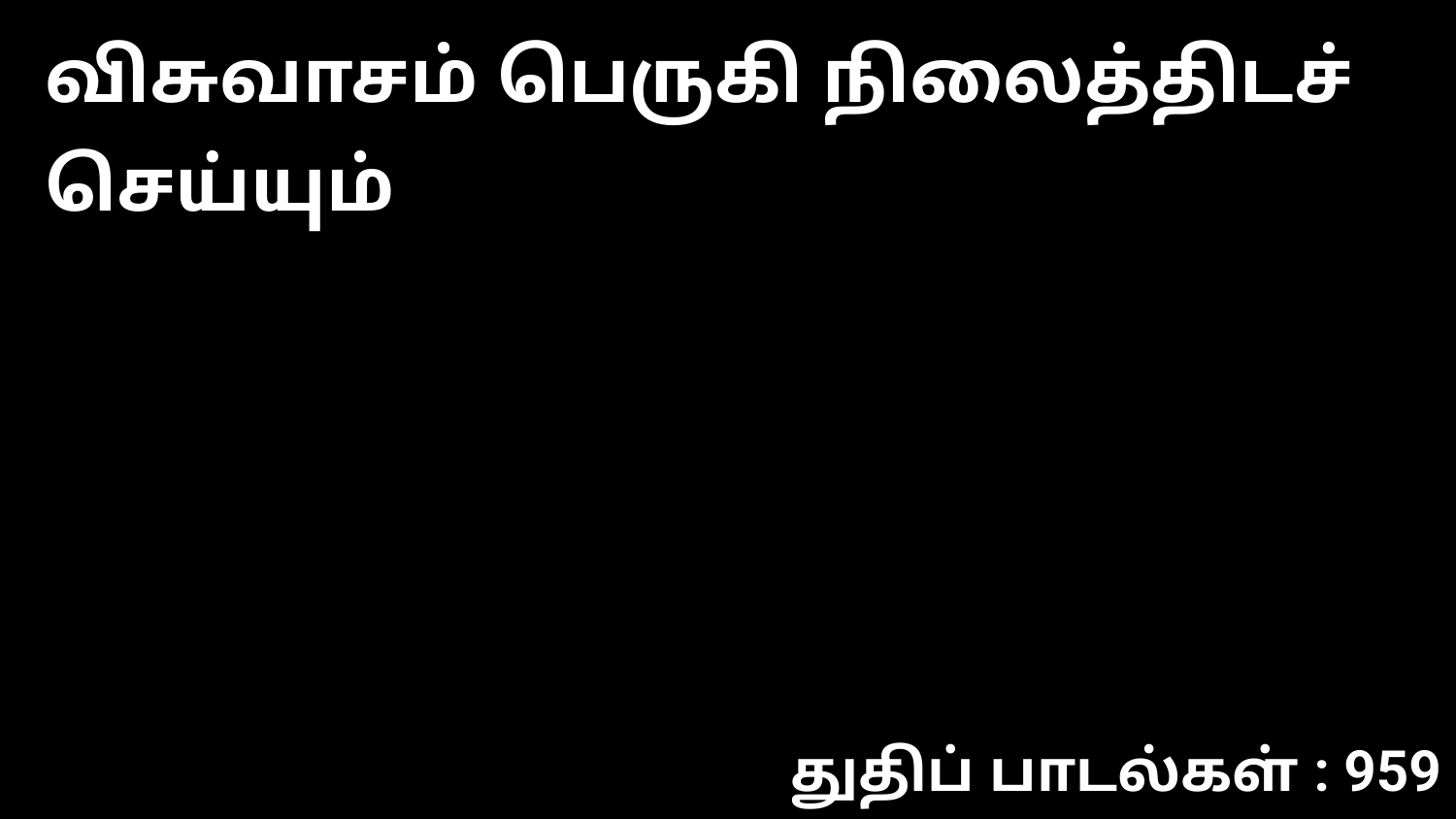

விசுவாசம் பெருகி நிலைத்திடச் செய்யும்
துதிப் பாடல்கள் : 959